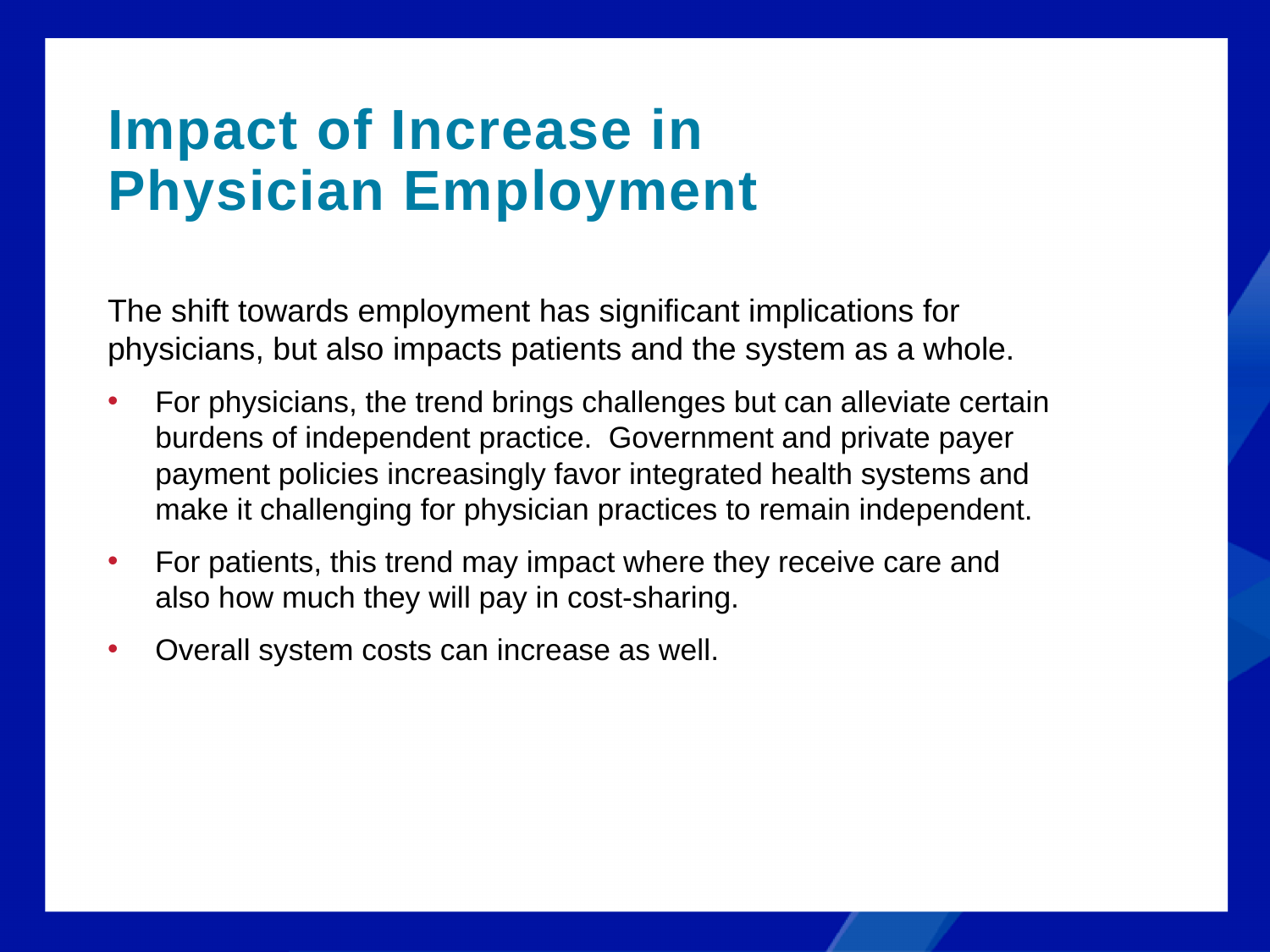

Impact of Increase in Physician Employment
The shift towards employment has significant implications for physicians, but also impacts patients and the system as a whole.
For physicians, the trend brings challenges but can alleviate certain burdens of independent practice.  Government and private payer payment policies increasingly favor integrated health systems and make it challenging for physician practices to remain independent.
For patients, this trend may impact where they receive care and also how much they will pay in cost-sharing.
Overall system costs can increase as well.